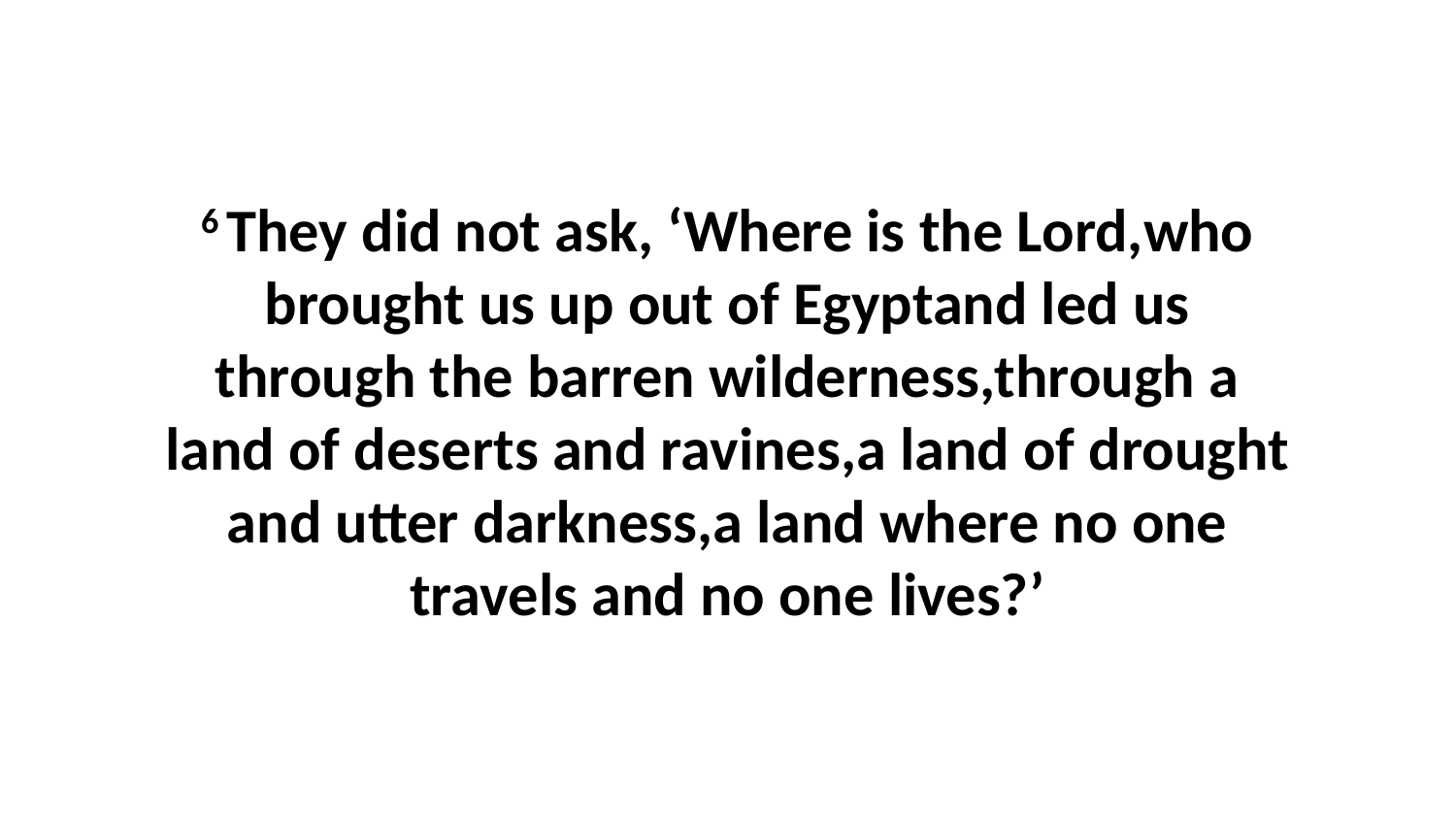

6 They did not ask, ‘Where is the Lord,who brought us up out of Egyptand led us through the barren wilderness,through a land of deserts and ravines,a land of drought and utter darkness,a land where no one travels and no one lives?’